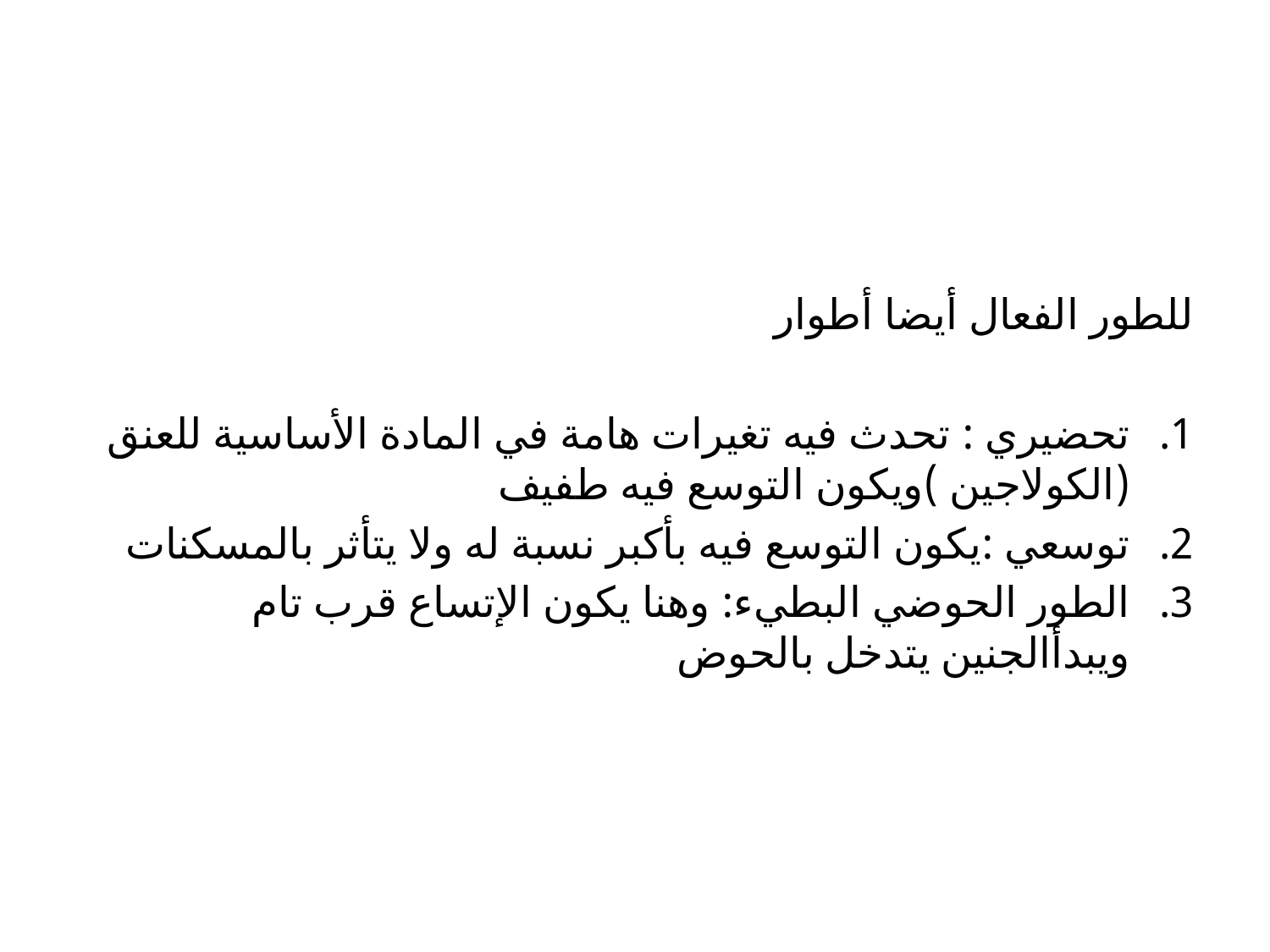

#

للطور الفعال أيضا أطوار

تحضيري : تحدث فيه تغيرات هامة في المادة الأساسية للعنق (الكولاجين )ويكون التوسع فيه طفيف
توسعي :يكون التوسع فيه بأكبر نسبة له ولا يتأثر بالمسكنات
الطور الحوضي البطيء: وهنا يكون الإتساع قرب تام ويبدأالجنين يتدخل بالحوض